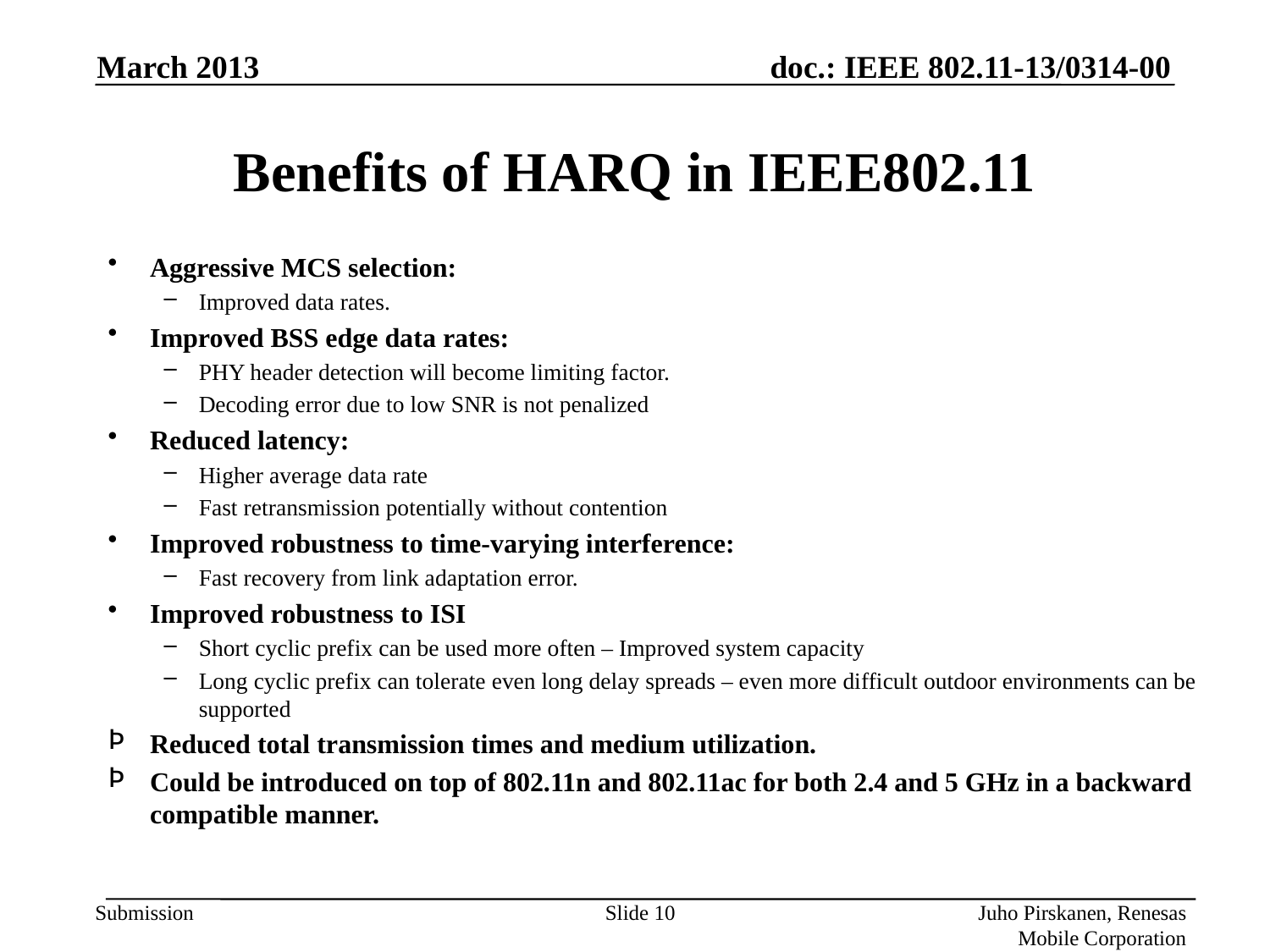

March 2013
# Benefits of HARQ in IEEE802.11
Aggressive MCS selection:
Improved data rates.
Improved BSS edge data rates:
PHY header detection will become limiting factor.
Decoding error due to low SNR is not penalized
Reduced latency:
Higher average data rate
Fast retransmission potentially without contention
Improved robustness to time-varying interference:
Fast recovery from link adaptation error.
Improved robustness to ISI
Short cyclic prefix can be used more often – Improved system capacity
Long cyclic prefix can tolerate even long delay spreads – even more difficult outdoor environments can be supported
Reduced total transmission times and medium utilization.
Could be introduced on top of 802.11n and 802.11ac for both 2.4 and 5 GHz in a backward compatible manner.

Slide 10
Juho Pirskanen, Renesas Mobile Corporation